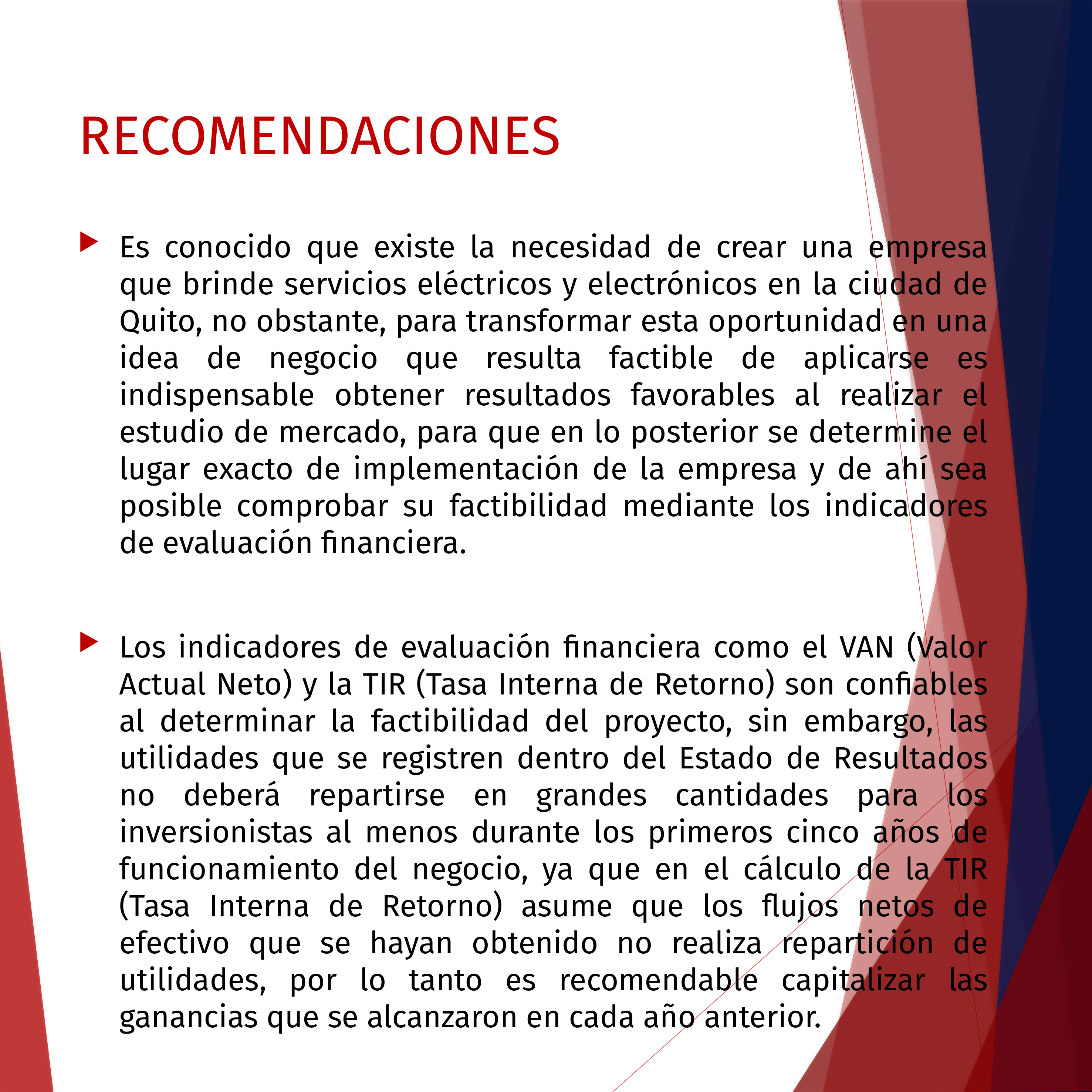

# RECOMENDACIONES
Es conocido que existe la necesidad de crear una empresa que brinde servicios eléctricos y electrónicos en la ciudad de Quito, no obstante, para transformar esta oportunidad en una idea de negocio que resulta factible de aplicarse es indispensable obtener resultados favorables al realizar el estudio de mercado, para que en lo posterior se determine el lugar exacto de implementación de la empresa y de ahí sea posible comprobar su factibilidad mediante los indicadores de evaluación financiera.

Los indicadores de evaluación financiera como el VAN (Valor Actual Neto) y la TIR (Tasa Interna de Retorno) son confiables al determinar la factibilidad del proyecto, sin embargo, las utilidades que se registren dentro del Estado de Resultados no deberá repartirse en grandes cantidades para los inversionistas al menos durante los primeros cinco años de funcionamiento del negocio, ya que en el cálculo de la TIR (Tasa Interna de Retorno) asume que los flujos netos de efectivo que se hayan obtenido no realiza repartición de utilidades, por lo tanto es recomendable capitalizar las ganancias que se alcanzaron en cada año anterior.